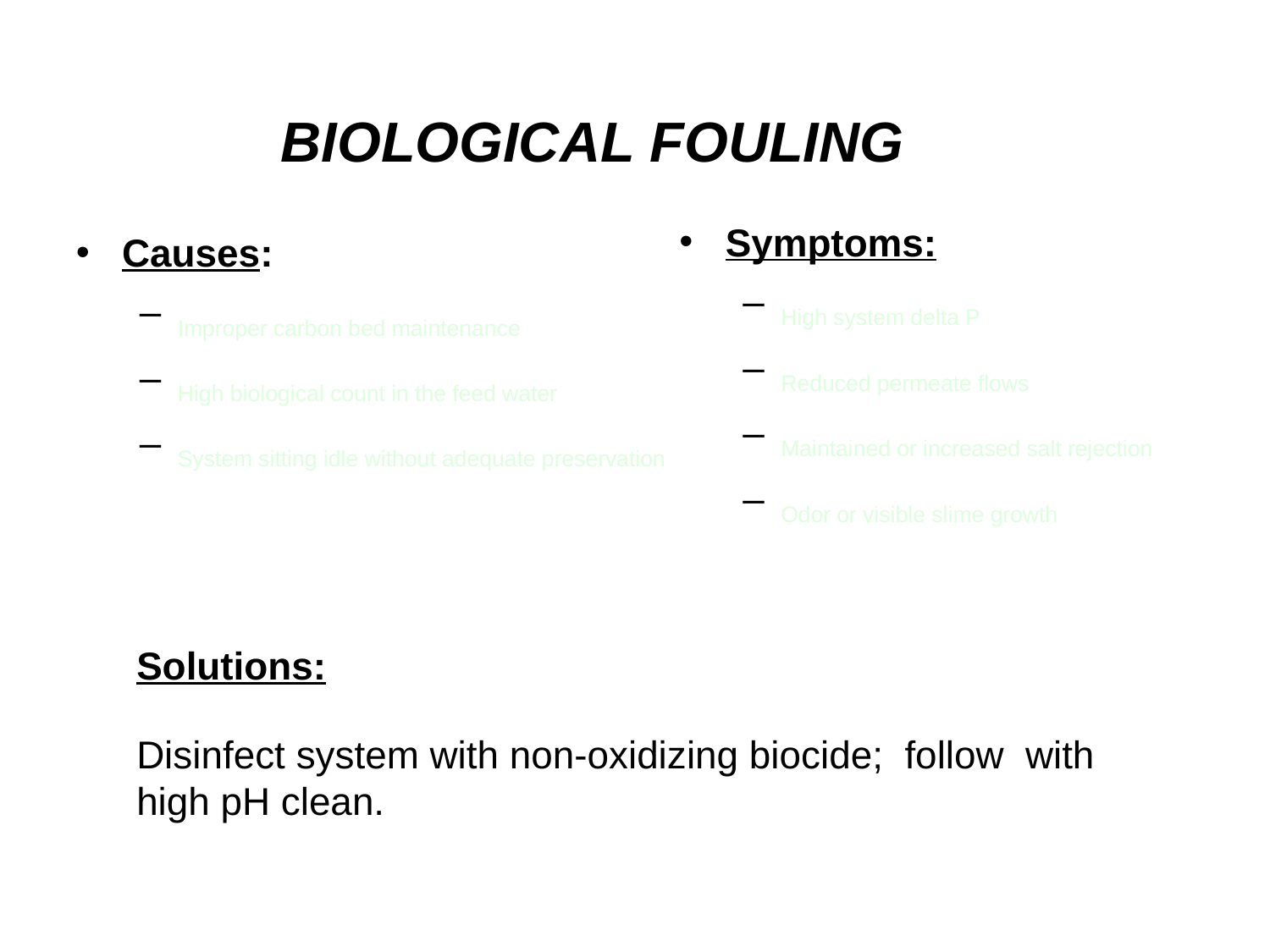

BIOLOGICAL FOULING
Symptoms:
High system delta P
Reduced permeate flows
Maintained or increased salt rejection
Odor or visible slime growth
Causes:
Improper carbon bed maintenance
High biological count in the feed water
System sitting idle without adequate preservation
Solutions:

Disinfect system with non-oxidizing biocide;  follow  with
high pH clean.